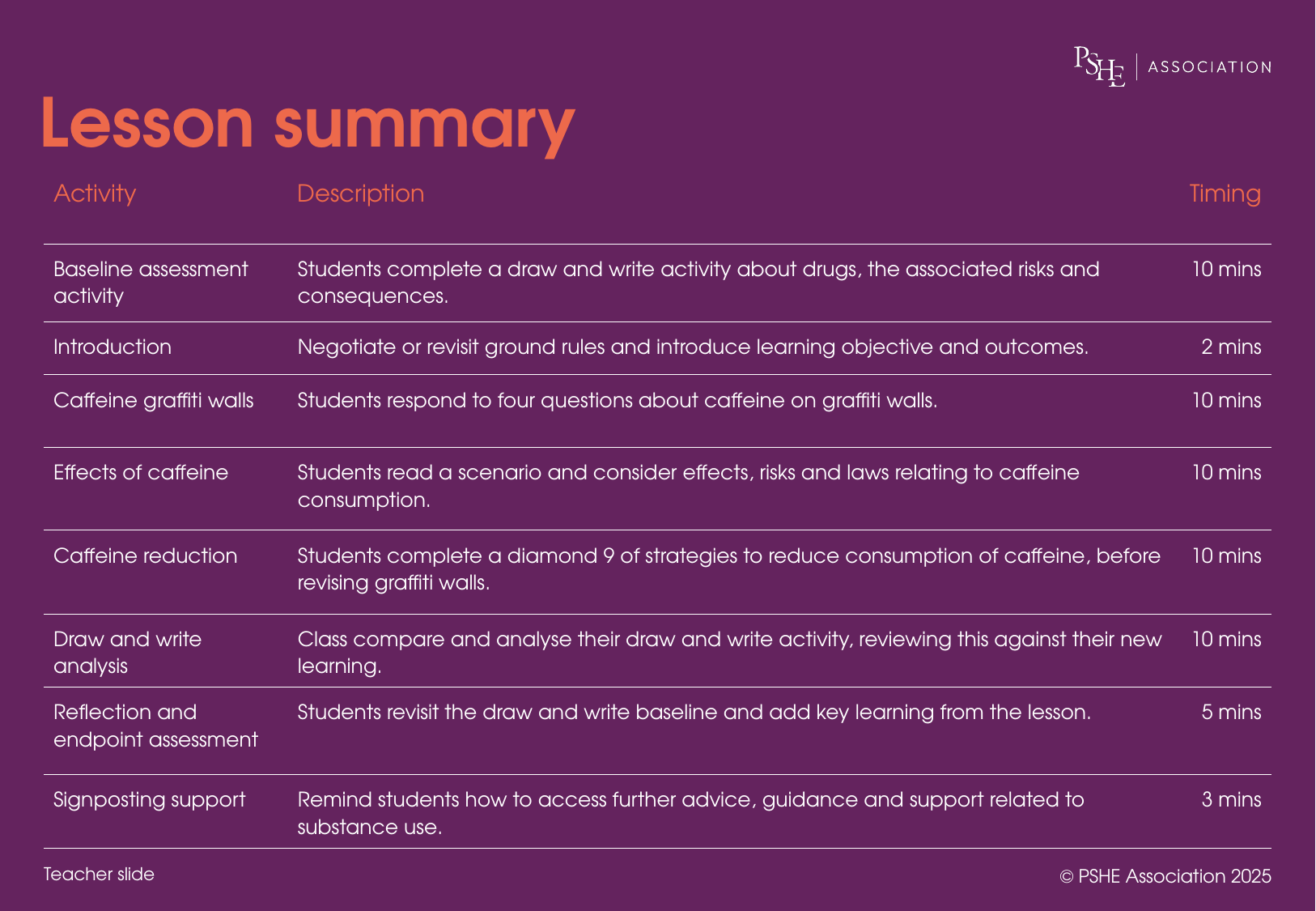

# Lesson summary
| Activity | Description | Timing |
| --- | --- | --- |
| Baseline assessment activity | Students complete a draw and write activity about drugs, the associated risks and consequences. | 10 mins |
| Introduction | Negotiate or revisit ground rules and introduce learning objective and outcomes. | 2 mins |
| Caffeine graffiti walls | Students respond to four questions about caffeine on graffiti walls. | 10 mins |
| Effects of caffeine | Students read a scenario and consider effects, risks and laws relating to caffeine consumption. | 10 mins |
| Caffeine reduction | Students complete a diamond 9 of strategies to reduce consumption of caffeine, before revising graffiti walls. | 10 mins |
| Draw and write analysis | Class compare and analyse their draw and write activity, reviewing this against their new learning. | 10 mins |
| Reflection and endpoint assessment | Students revisit the draw and write baseline and add key learning from the lesson. | 5 mins |
| Signposting support | Remind students how to access further advice, guidance and support related to substance use. | 3 mins |
© PSHE Association 2025